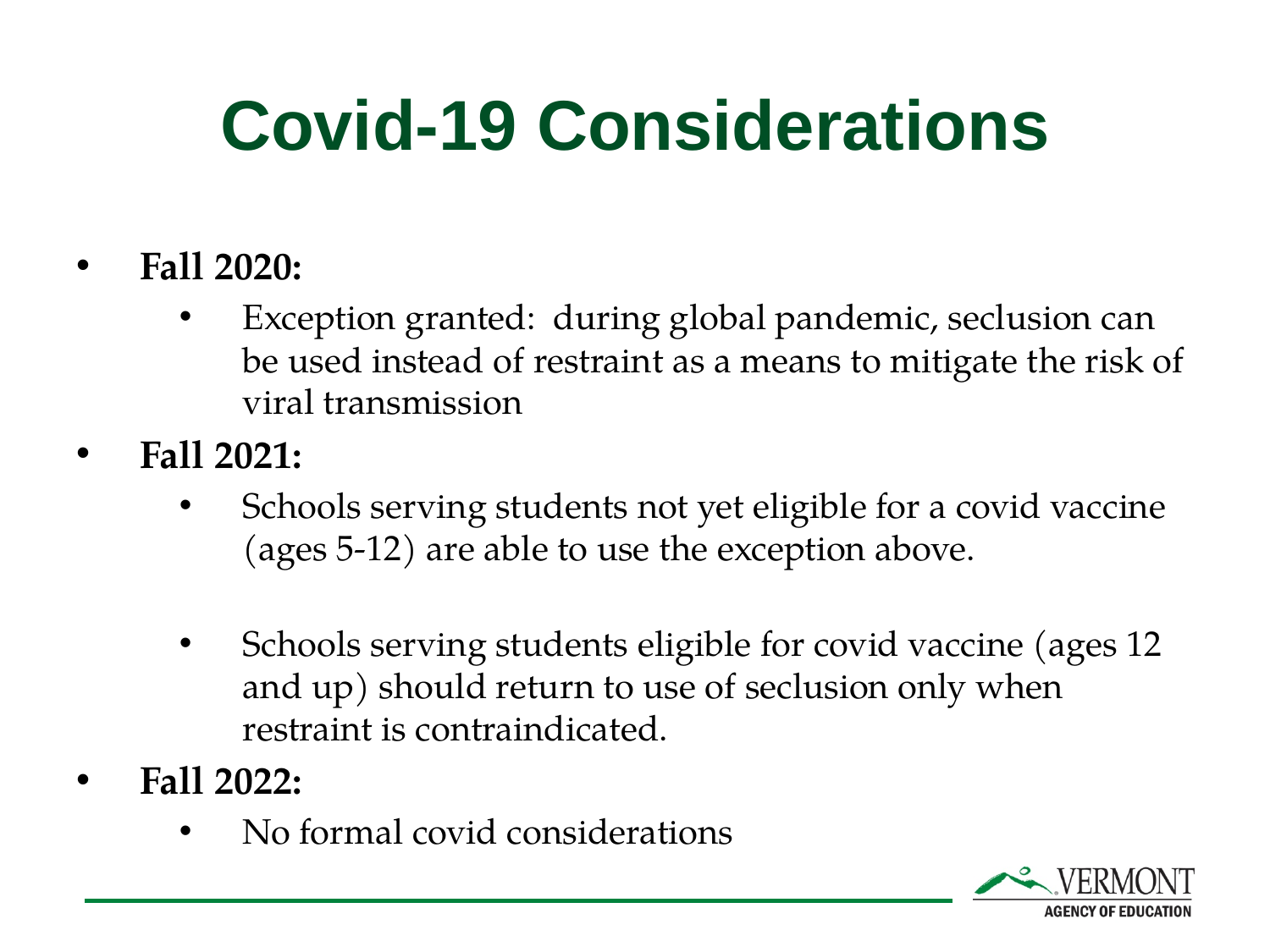

# Covid-19 Considerations
Fall 2020:
Exception granted:  during global pandemic, seclusion can be used instead of restraint as a means to mitigate the risk of viral transmission
Fall 2021:
Schools serving students not yet eligible for a covid vaccine (ages 5-12) are able to use the exception above.

Schools serving students eligible for covid vaccine (ages 12 and up) should return to use of seclusion only when restraint is contraindicated.
Fall 2022:
No formal covid considerations